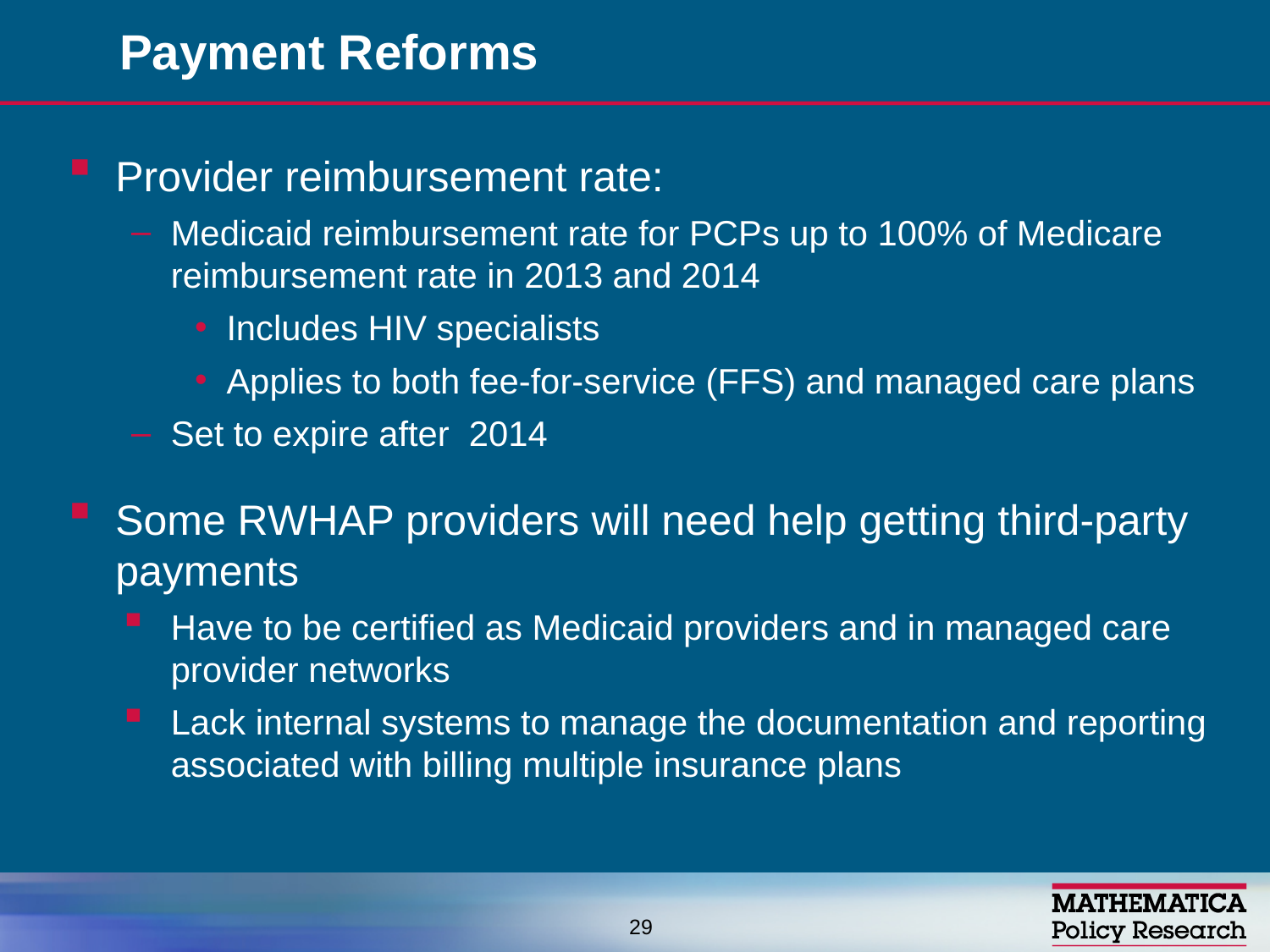

# Payment Reforms
Provider reimbursement rate:
Medicaid reimbursement rate for PCPs up to 100% of Medicare reimbursement rate in 2013 and 2014
Includes HIV specialists
Applies to both fee-for-service (FFS) and managed care plans
Set to expire after  2014
Some RWHAP providers will need help getting third-party payments
Have to be certified as Medicaid providers and in managed care provider networks
Lack internal systems to manage the documentation and reporting associated with billing multiple insurance plans

29